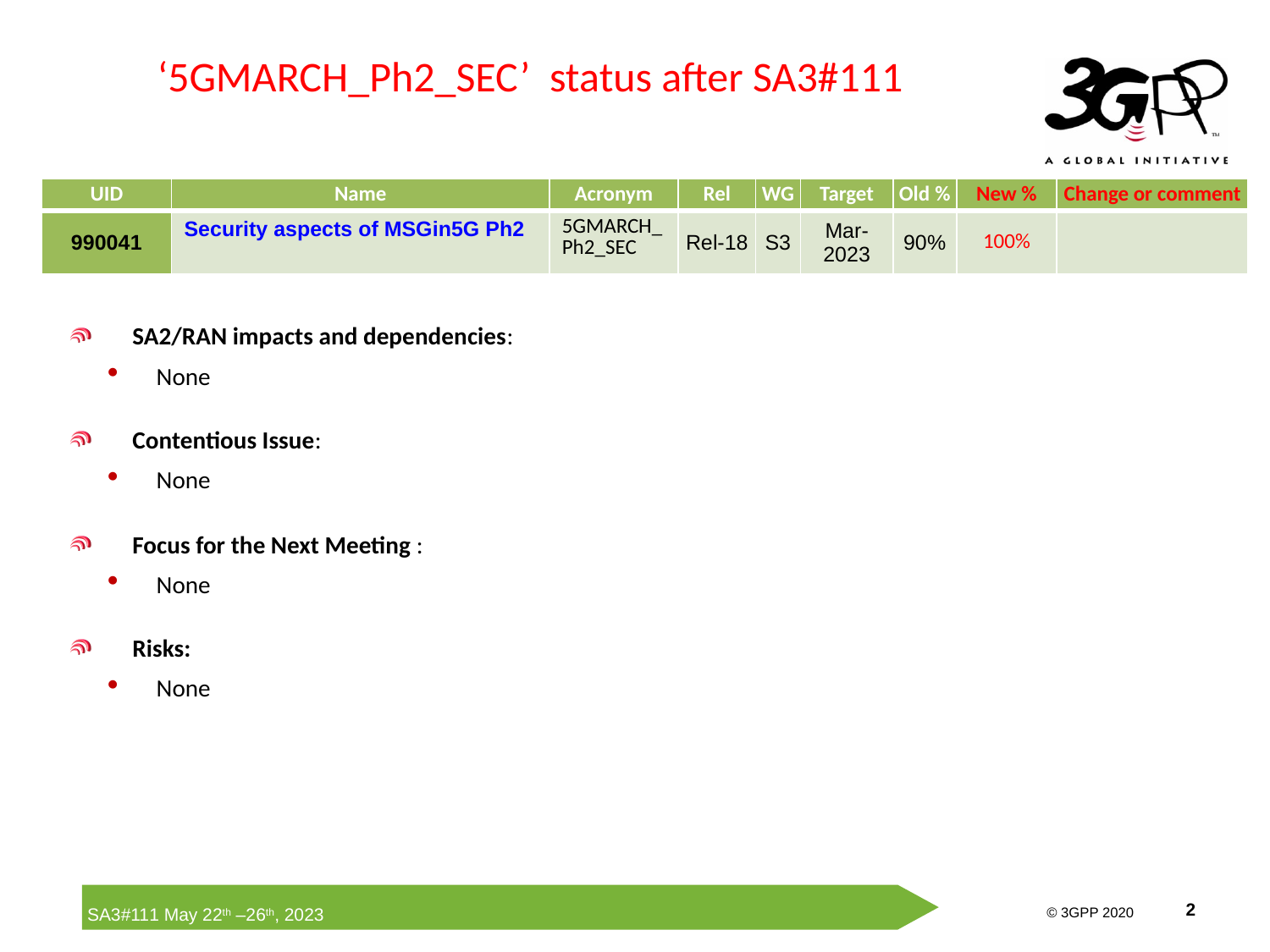

# ‘5GMARCH_Ph2_SEC’  status after SA3#111
| UID | Name | Acronym | Rel | WG | Target | Old % | New % | Change or comment |
| --- | --- | --- | --- | --- | --- | --- | --- | --- |
| 990041 | Security aspects of MSGin5G Ph2 | 5GMARCH\_Ph2\_SEC | Rel-18 | S3 | Mar-2023 | 90% | 100% |  |

SA2/RAN impacts and dependencies:
None

Contentious Issue:
None

Focus for the Next Meeting :
None

Risks:
None